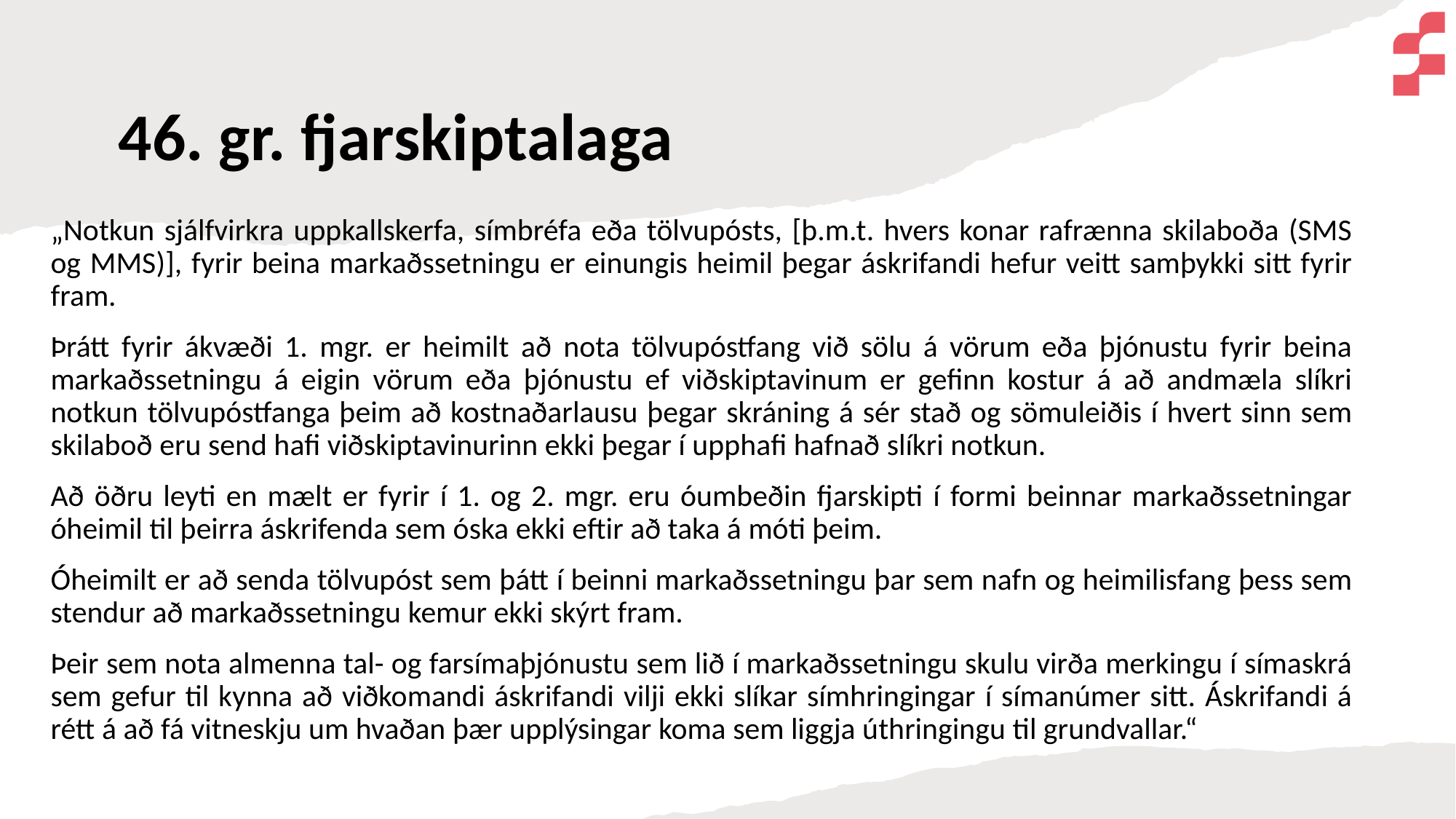

46. gr. fjarskiptalaga
„Notkun sjálfvirkra uppkallskerfa, símbréfa eða tölvupósts, [þ.m.t. hvers konar rafrænna skilaboða (SMS og MMS)], fyrir beina markaðssetningu er einungis heimil þegar áskrifandi hefur veitt samþykki sitt fyrir fram.
Þrátt fyrir ákvæði 1. mgr. er heimilt að nota tölvupóstfang við sölu á vörum eða þjónustu fyrir beina markaðssetningu á eigin vörum eða þjónustu ef viðskiptavinum er gefinn kostur á að andmæla slíkri notkun tölvupóstfanga þeim að kostnaðarlausu þegar skráning á sér stað og sömuleiðis í hvert sinn sem skilaboð eru send hafi viðskiptavinurinn ekki þegar í upphafi hafnað slíkri notkun.
Að öðru leyti en mælt er fyrir í 1. og 2. mgr. eru óumbeðin fjarskipti í formi beinnar markaðssetningar óheimil til þeirra áskrifenda sem óska ekki eftir að taka á móti þeim.
Óheimilt er að senda tölvupóst sem þátt í beinni markaðssetningu þar sem nafn og heimilisfang þess sem stendur að markaðssetningu kemur ekki skýrt fram.
Þeir sem nota almenna tal- og farsímaþjónustu sem lið í markaðssetningu skulu virða merkingu í símaskrá sem gefur til kynna að viðkomandi áskrifandi vilji ekki slíkar símhringingar í símanúmer sitt. Áskrifandi á rétt á að fá vitneskju um hvaðan þær upplýsingar koma sem liggja úthringingu til grundvallar.“